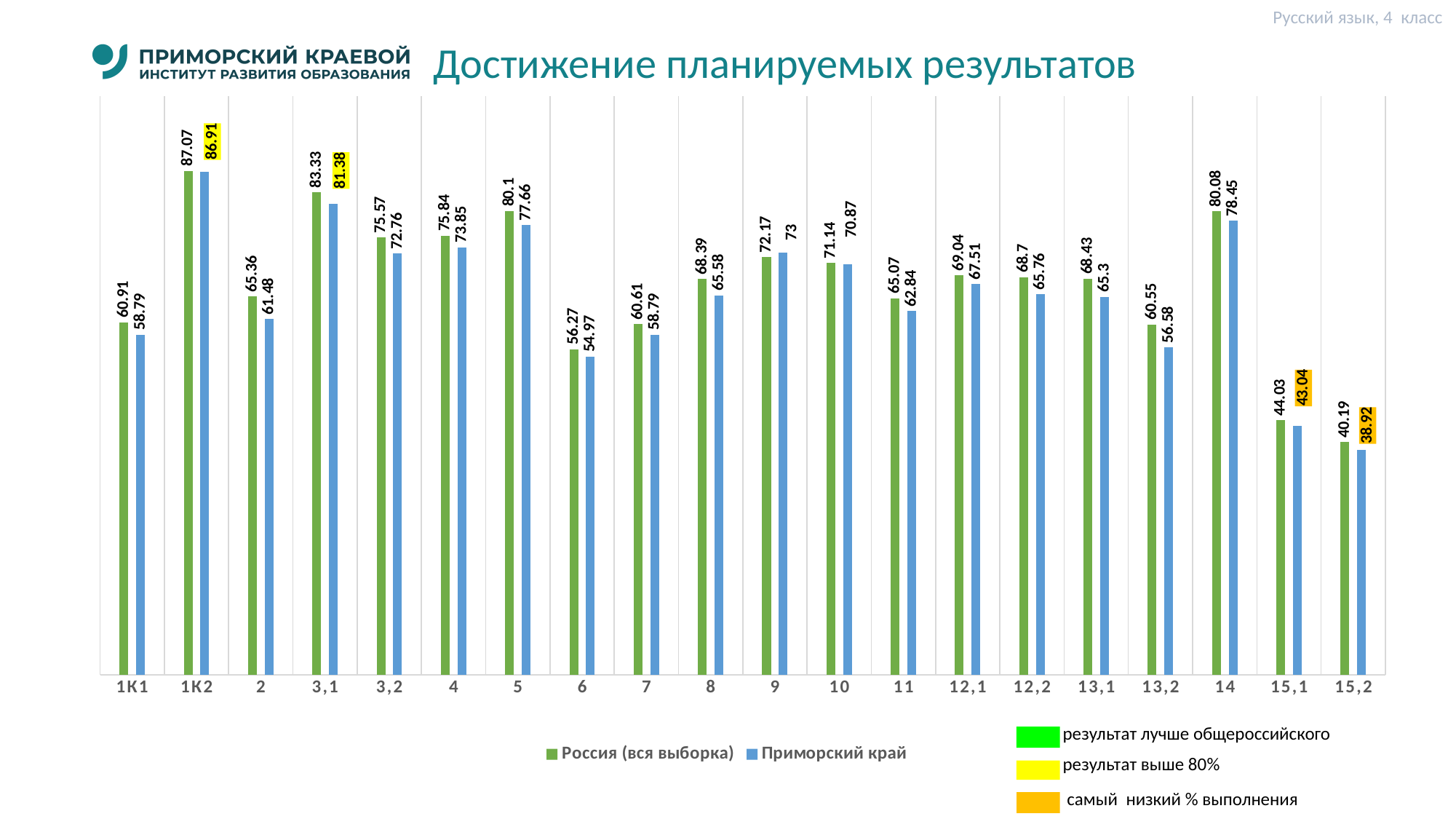

Русский язык, 4  класс
# Достижение планируемых результатов

### Chart

| Category | Россия (вся выборка) | Приморский край |
|---|---|---|
| 1К1 | 60.91 | 58.79 |
| 1К2 | 87.07 | 86.91 |
| 2 | 65.36 | 61.48 |
| 3,1 | 83.33 | 81.38 |
| 3,2 | 75.57 | 72.76 |
| 4 | 75.84 | 73.85 |
| 5 | 80.1 | 77.66 |
| 6 | 56.27 | 54.97 |
| 7 | 60.61 | 58.79 |
| 8 | 68.39 | 65.58 |
| 9 | 72.17 | 73.0 |
| 10 | 71.14 | 70.87 |
| 11 | 65.07 | 62.84 |
| 12,1 | 69.04 | 67.51 |
| 12,2 | 68.7 | 65.76 |
| 13,1 | 68.43 | 65.3 |
| 13,2 | 60.55 | 56.58 |
| 14 | 80.08 | 78.45 |
| 15,1 | 44.03 | 43.04 |
| 15,2 | 40.19 | 38.92 |
результат лучше общероссийского

результат выше 80%

 самый  низкий % выполнения